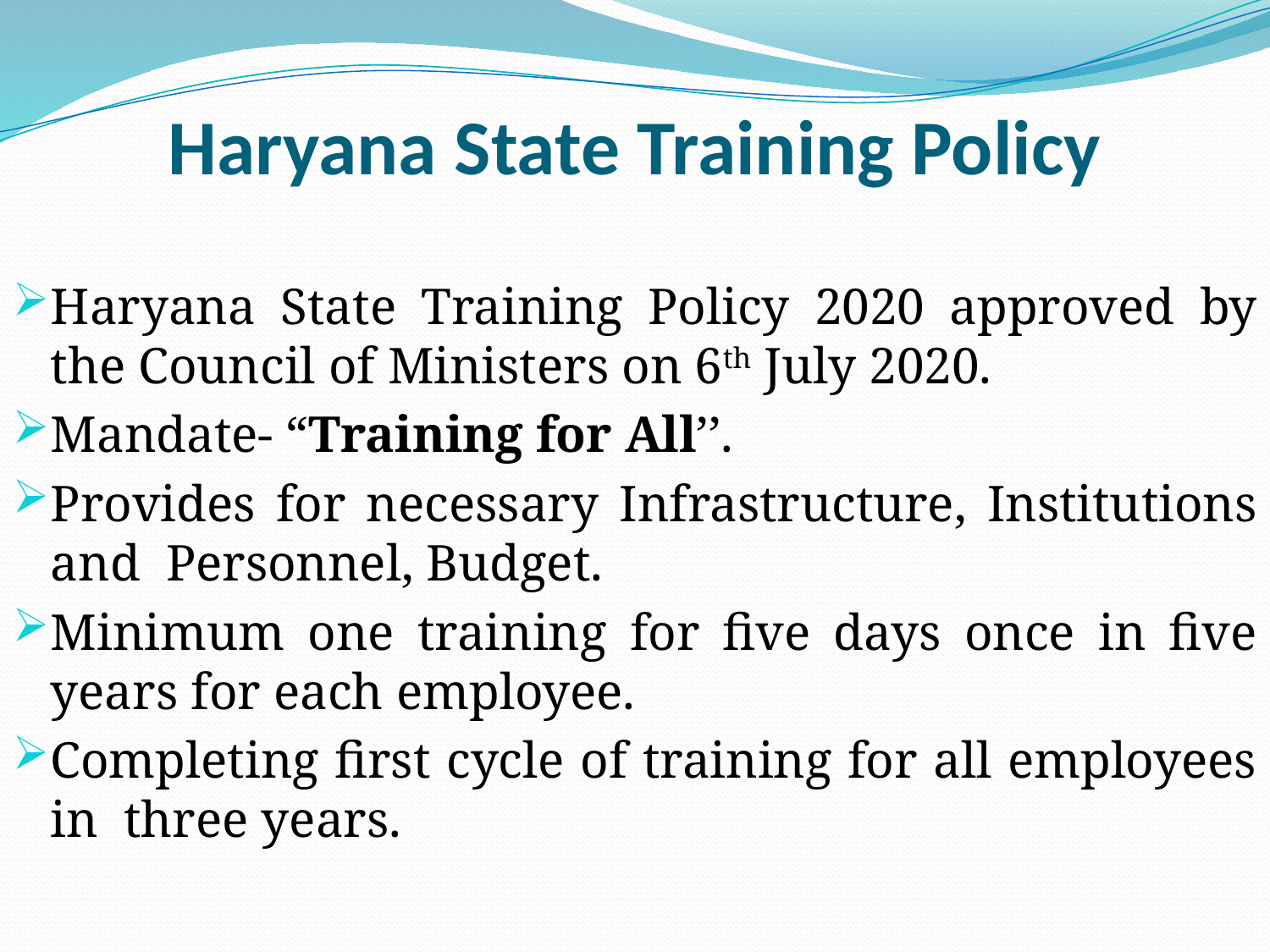

# Haryana State Training Policy
Haryana State Training Policy 2020 approved by the Council of Ministers on 6th July 2020.
Mandate- “Training for All’’.
Provides for necessary Infrastructure, Institutions and  Personnel, Budget.
Minimum one training for five days once in five years for each employee.
Completing first cycle of training for all employees in  three years.